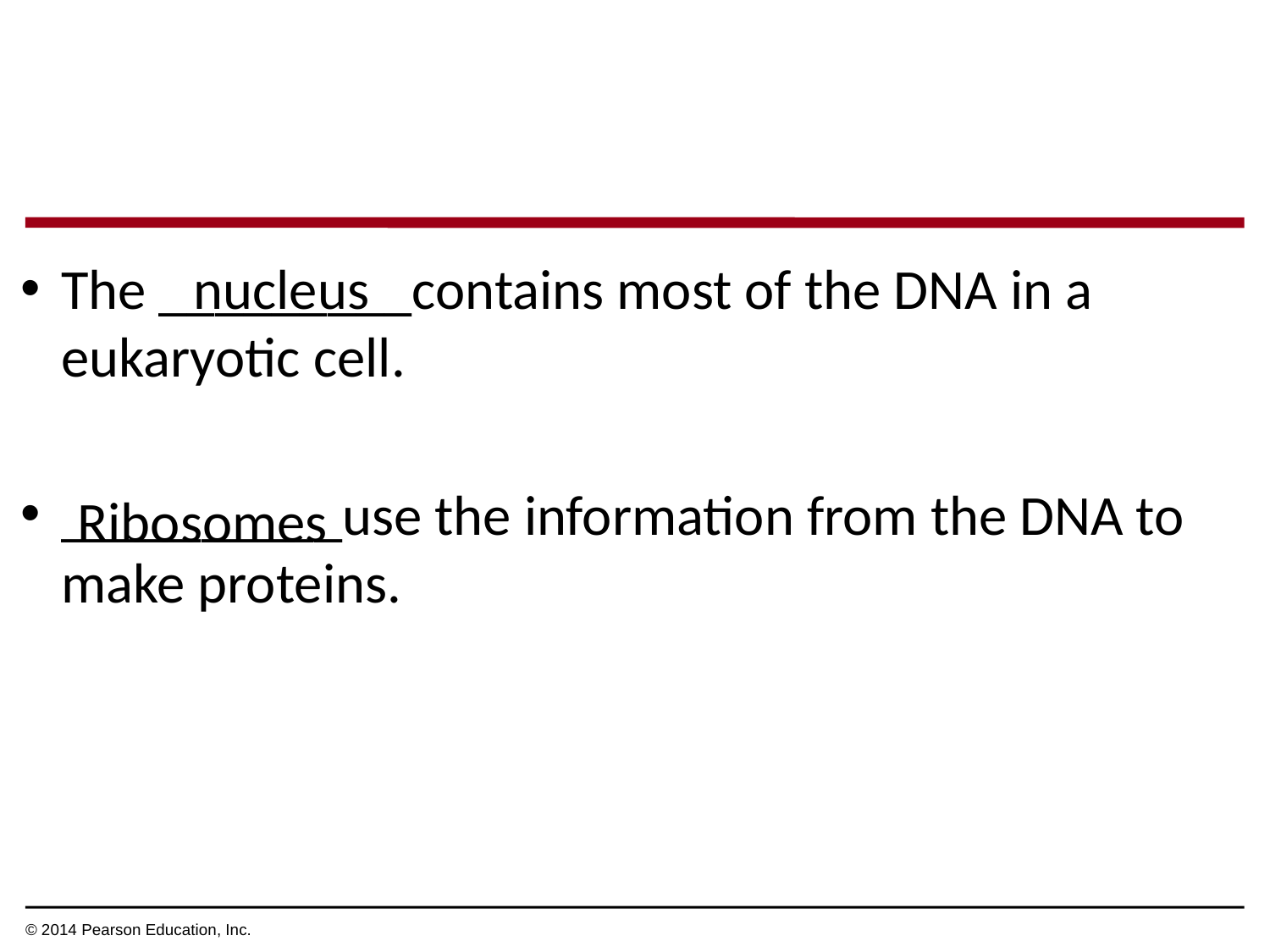

nucleus
The _________contains most of the DNA in a
eukaryotic cell.

__________use the information from the DNA to make proteins.
Ribosomes

© 2014 Pearson Education, Inc.